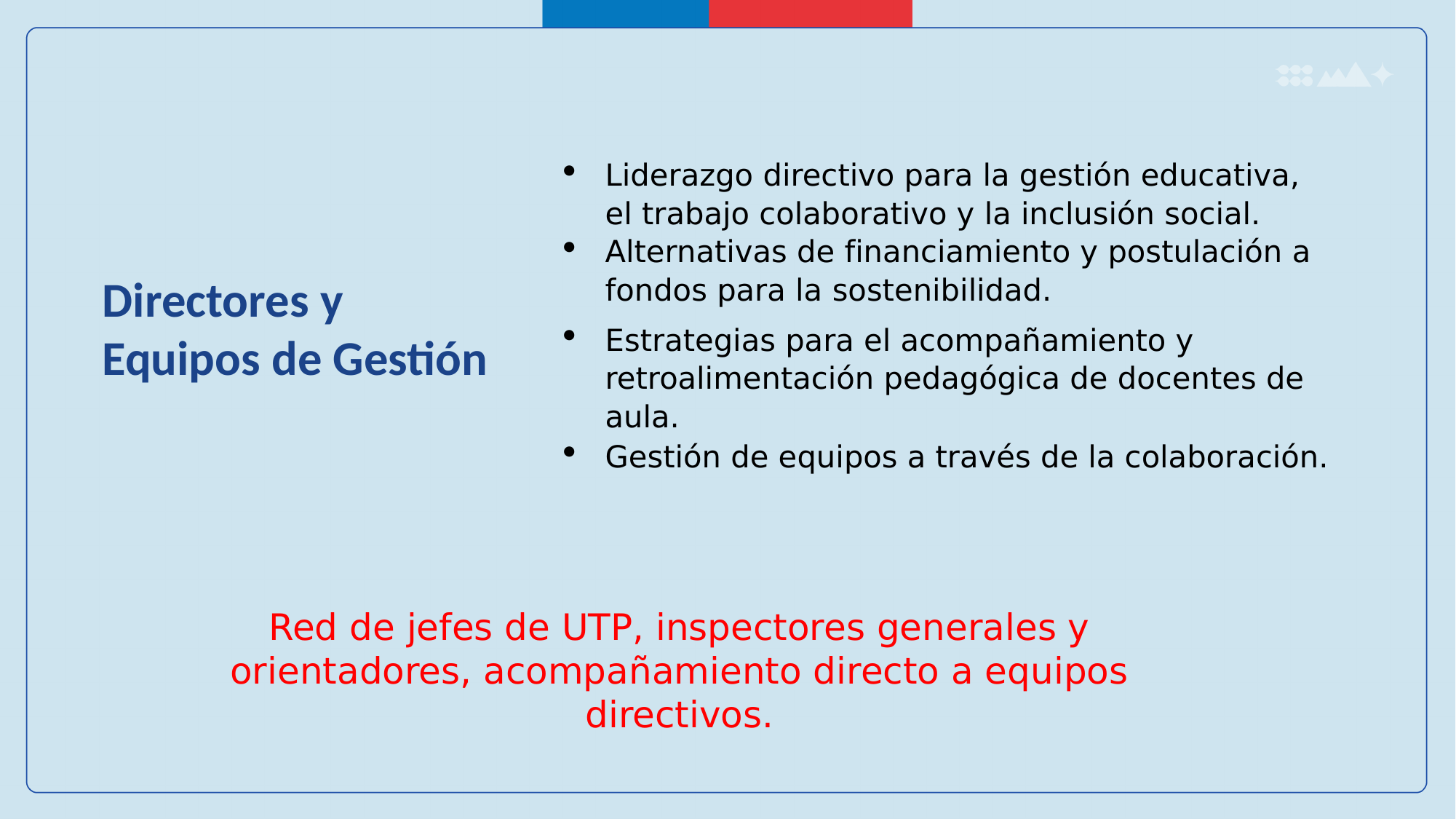

Liderazgo directivo para la gestión educativa, el trabajo colaborativo y la inclusión social.
Alternativas de financiamiento y postulación a fondos para la sostenibilidad.
Estrategias para el acompañamiento y retroalimentación pedagógica de docentes de aula.
Gestión de equipos a través de la colaboración.
Directores y Equipos de Gestión
Red de jefes de UTP, inspectores generales y orientadores, acompañamiento directo a equipos directivos.